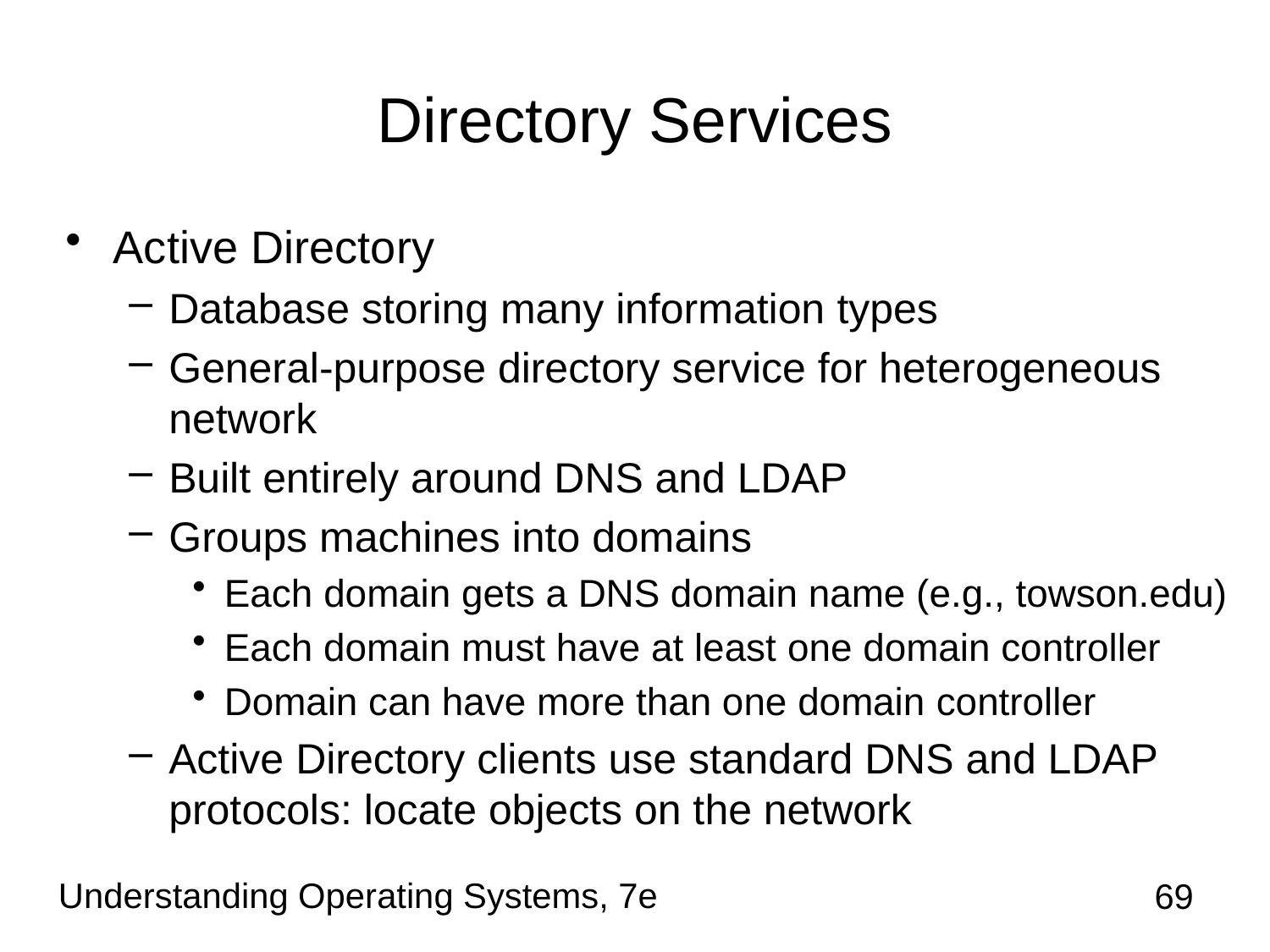

# Directory Services
Active Directory
Database storing many information types
General-purpose directory service for heterogeneous network
Built entirely around DNS and LDAP
Groups machines into domains
Each domain gets a DNS domain name (e.g., towson.edu)
Each domain must have at least one domain controller
Domain can have more than one domain controller
Active Directory clients use standard DNS and LDAP protocols: locate objects on the network
Understanding Operating Systems, 7e
69